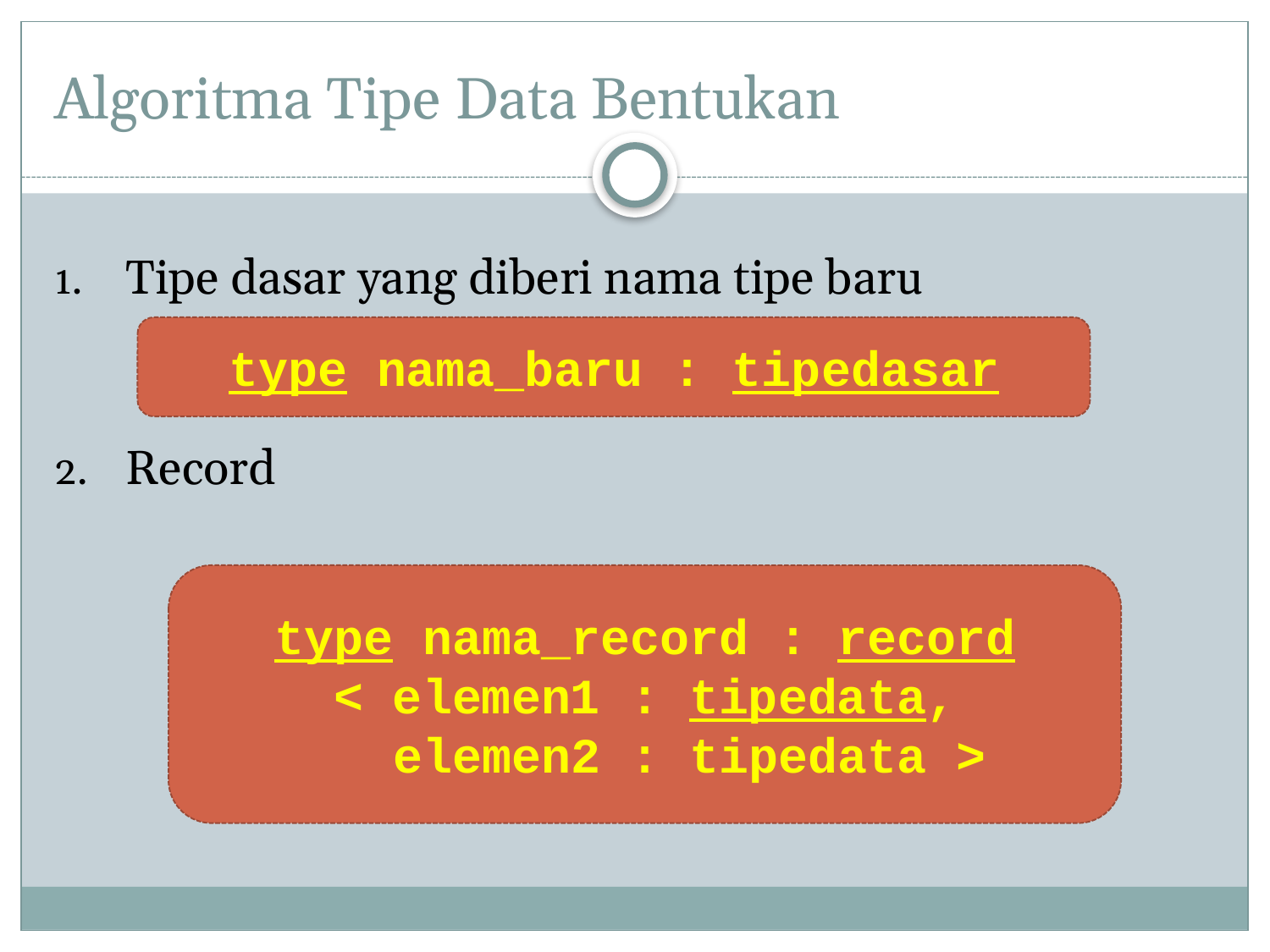

# Algoritma Tipe Data Bentukan
Tipe dasar yang diberi nama tipe baru

Record

type nama_baru : tipedasar
type nama_record : record
< elemen1 : tipedata,
   elemen2 : tipedata >